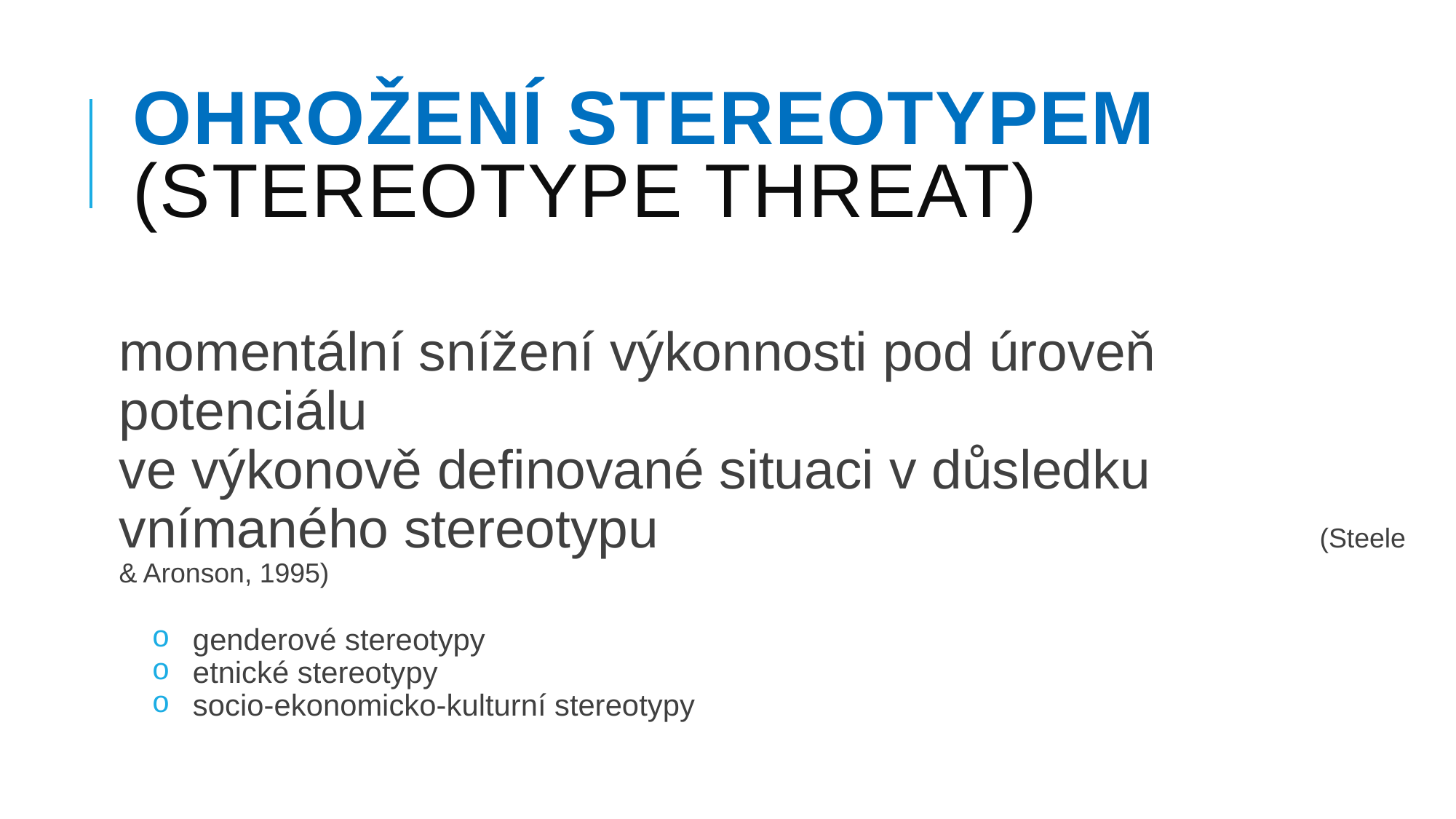

# OHROŽENÍ STEREOTYPEM (STEREOTYPE THREAT)
momentální snížení výkonnosti pod úroveň potenciálu
ve výkonově definované situaci v důsledku vnímaného stereotypu 						(Steele & Aronson, 1995)

genderové stereotypy
etnické stereotypy
socio-ekonomicko-kulturní stereotypy